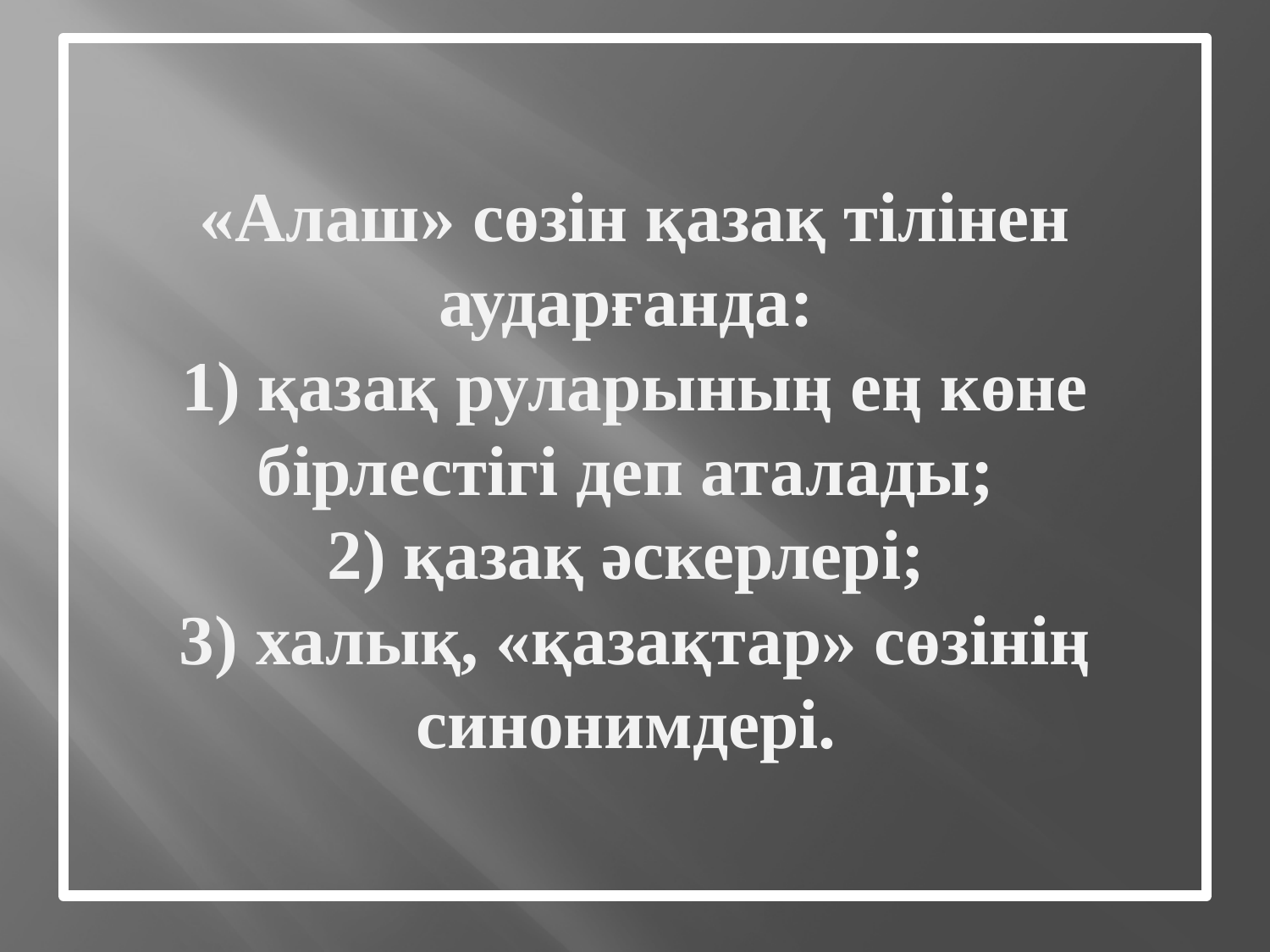

# «Алаш» сөзін қазақ тілінен аударғанда: 1) қазақ руларының ең көне бірлестігі деп аталады; 2) қазақ әскерлері; 3) халық, «қазақтар» сөзінің синонимдері.